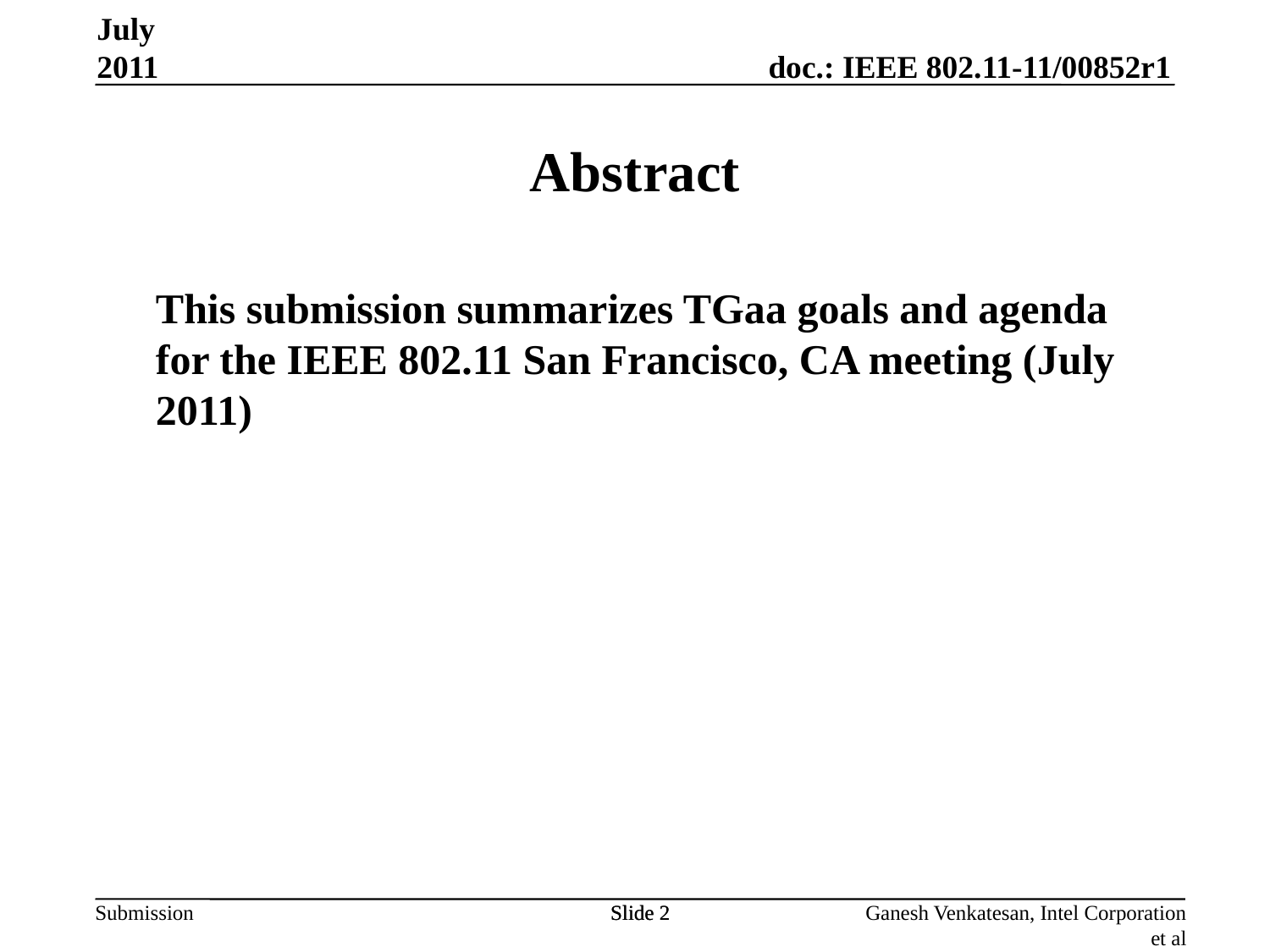

Abstract
	This submission summarizes TGaa goals and agenda for the IEEE 802.11 San Francisco, CA meeting (July 2011)
July 2011
Slide 2
Slide 2
Ganesh Venkatesan, Intel Corporation et al